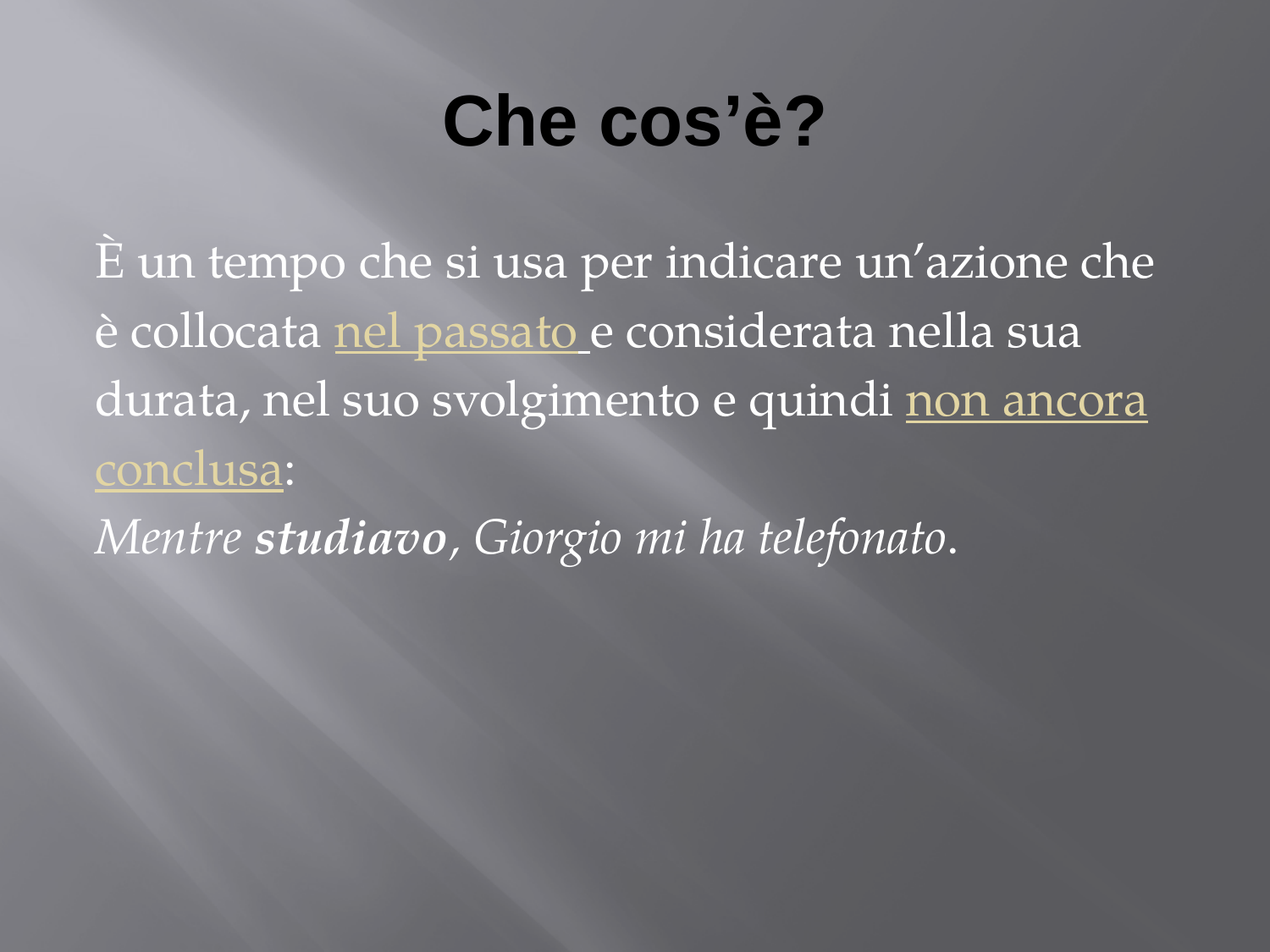

# Che cos’è?
È un tempo che si usa per indicare un’azione che
è collocata nel passato e considerata nella sua
durata, nel suo svolgimento e quindi non ancora
conclusa:
Mentre studiavo, Giorgio mi ha telefonato.